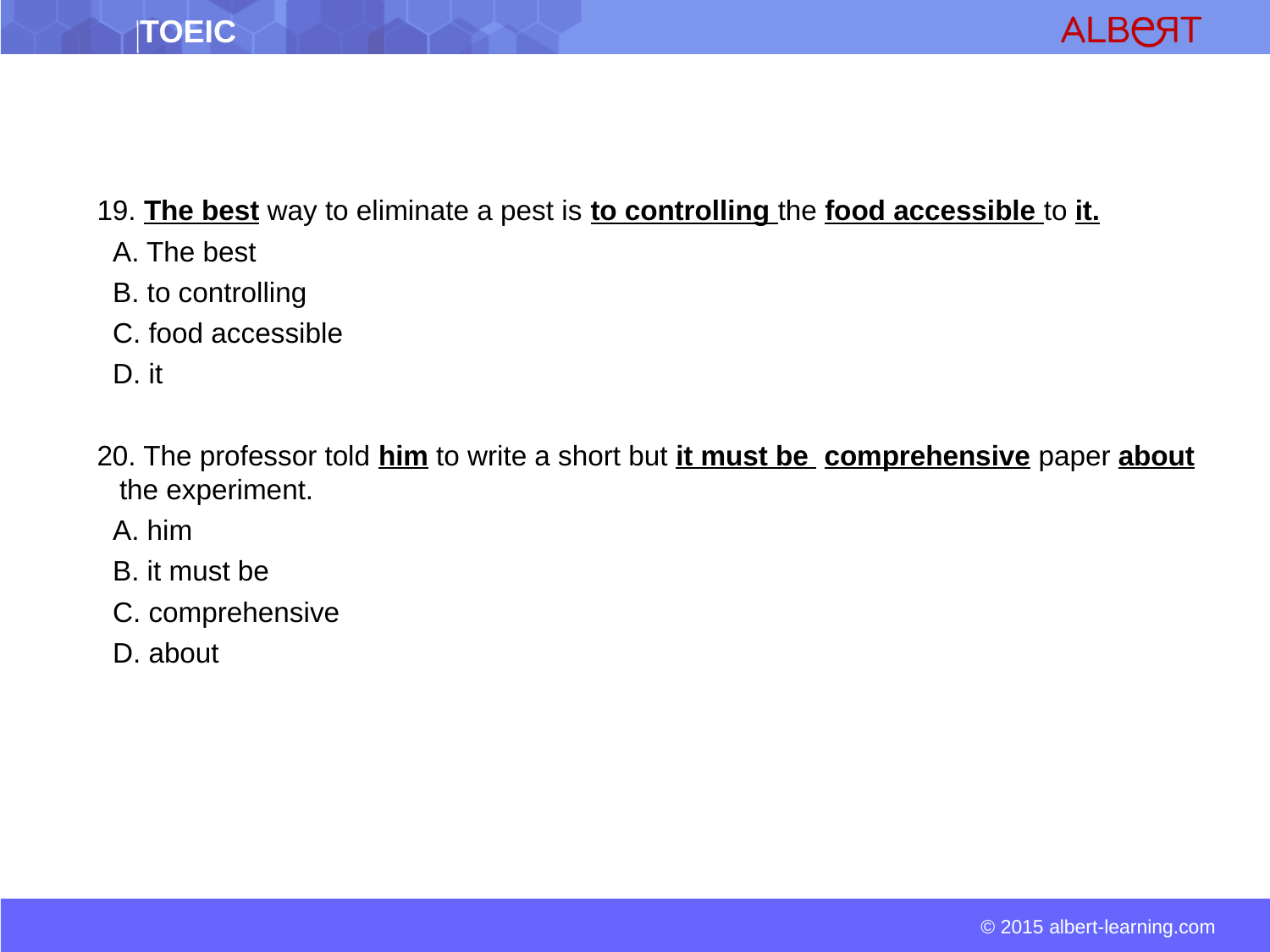

19. The best way to eliminate a pest is to controlling the food accessible to it.
  A. The best
  B. to controlling
  C. food accessible
  D. it

20. The professor told him to write a short but it must be  comprehensive paper about the experiment.
  A. him
  B. it must be
  C. comprehensive
  D. about